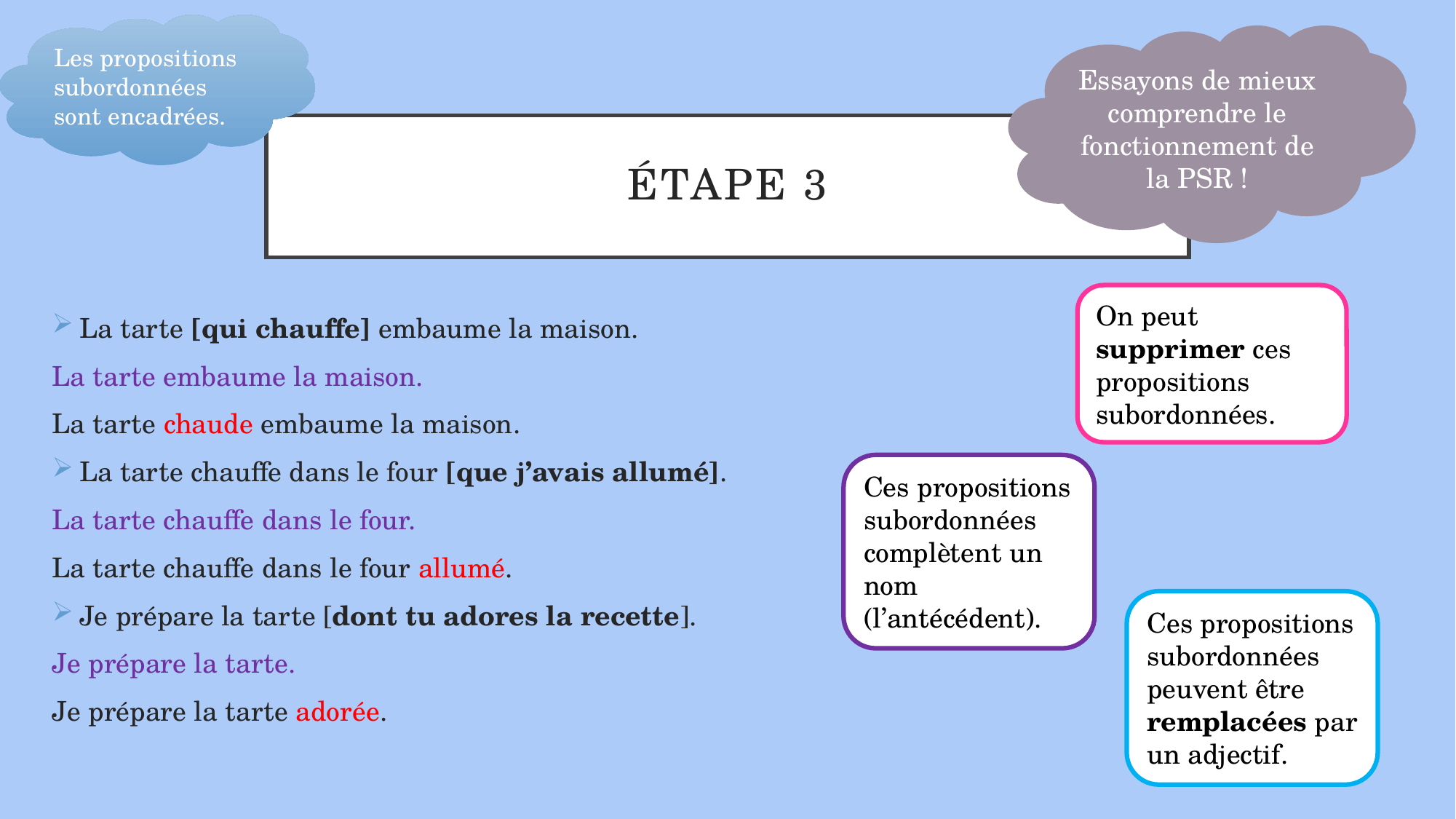

Les propositions subordonnées sont encadrées.
Essayons de mieux comprendre le fonctionnement de la PSR !
# Étape 3

La tarte [qui chauffe] embaume la maison.
La tarte embaume la maison.
La tarte chaude embaume la maison.
La tarte chauffe dans le four [que j’avais allumé].
La tarte chauffe dans le four.
La tarte chauffe dans le four allumé.
Je prépare la tarte [dont tu adores la recette].
Je prépare la tarte.
Je prépare la tarte adorée.

On peut supprimer ces propositions
subordonnées.

Ces propositions subordonnées complètent un nom (l’antécédent).
Ces propositions subordonnées peuvent être remplacées par un adjectif.